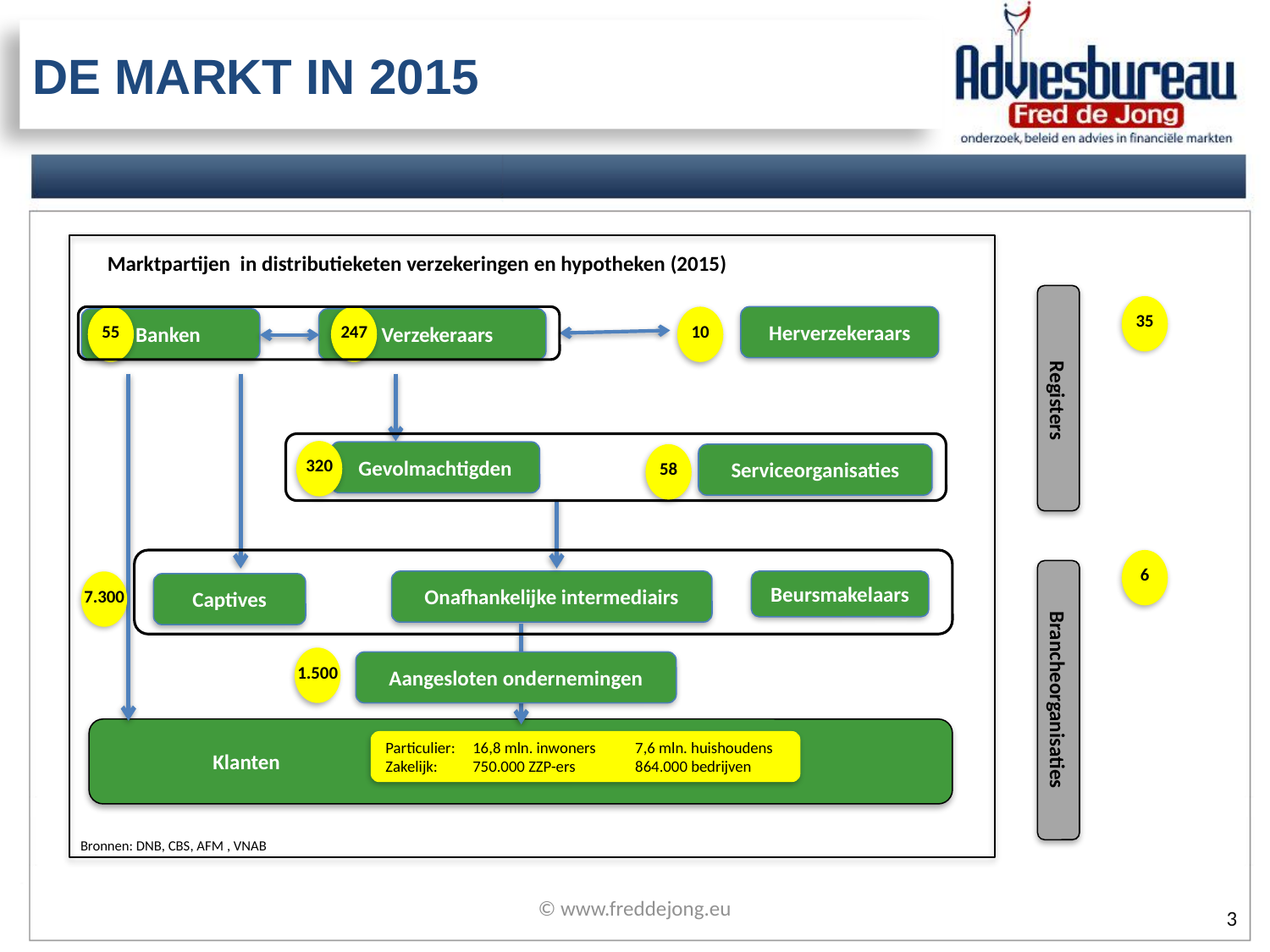

# De markt in 2015

Marktpartijen  in distributieketen verzekeringen en hypotheken (2015)

35

55

247

10
Herverzekeraars
Banken
  Verzekeraars
 Registers

320
Gevolmachtigden

58
Serviceorganisaties

6
Onafhankelijke intermediairs
Beursmakelaars

7.300
Captives

1.500
Aangesloten ondernemingen
Brancheorganisaties
                      Klanten
Particulier: 	16,8 mln. inwoners	7,6 mln. huishoudens
Zakelijk: 	750.000 ZZP-ers 	864.000 bedrijven
Bronnen: DNB, CBS, AFM , VNAB
© www.freddejong.eu
3